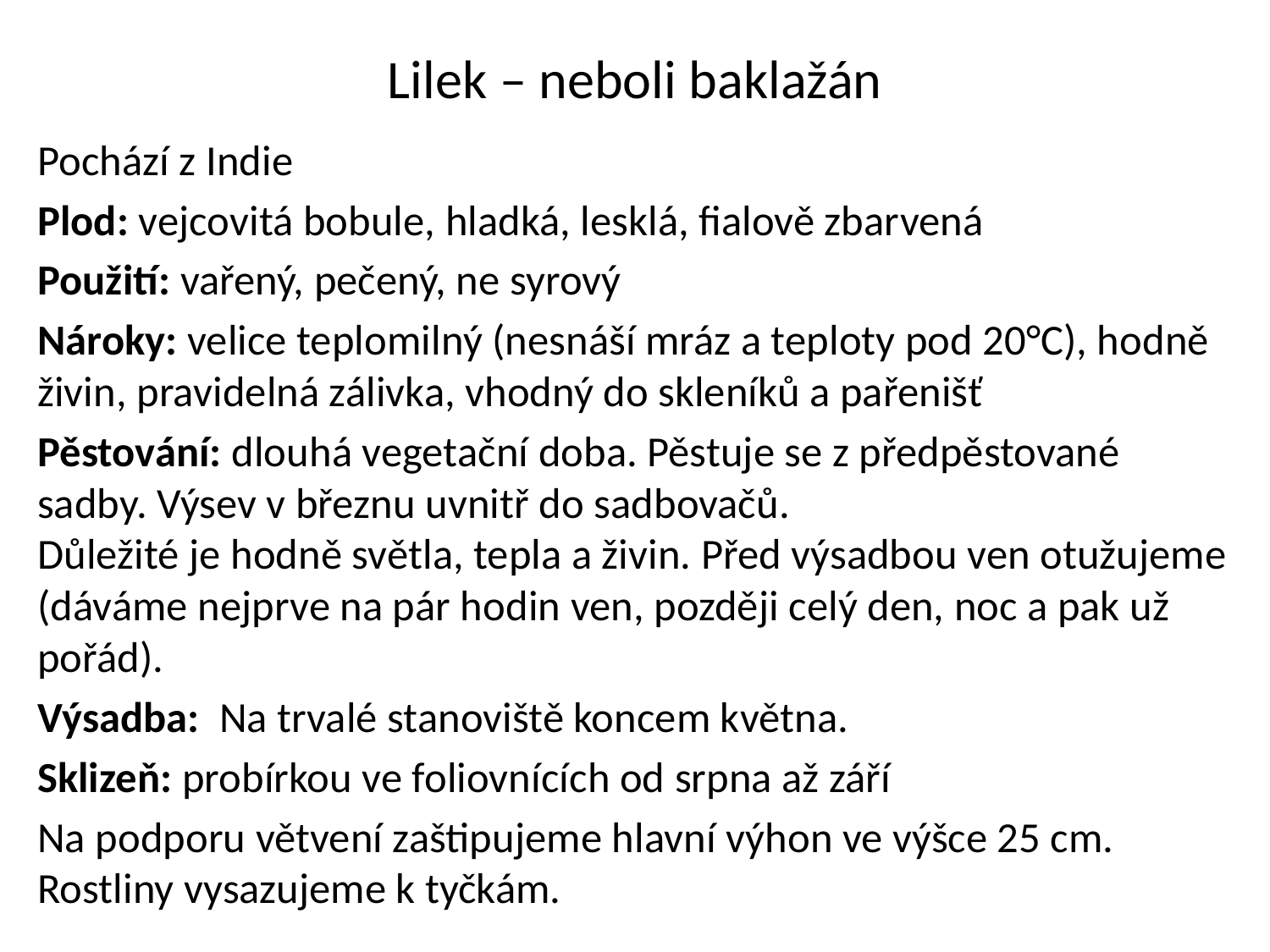

# Lilek – neboli baklažán
Pochází z Indie
Plod: vejcovitá bobule, hladká, lesklá, fialově zbarvená
Použití: vařený, pečený, ne syrový
Nároky: velice teplomilný (nesnáší mráz a teploty pod 20°C), hodně živin, pravidelná zálivka, vhodný do skleníků a pařenišť
Pěstování: dlouhá vegetační doba. Pěstuje se z předpěstované sadby. Výsev v březnu uvnitř do sadbovačů.
Důležité je hodně světla, tepla a živin. Před výsadbou ven otužujeme (dáváme nejprve na pár hodin ven, později celý den, noc a pak už pořád).
Výsadba:  Na trvalé stanoviště koncem května.
Sklizeň: probírkou ve foliovnících od srpna až září
Na podporu větvení zaštipujeme hlavní výhon ve výšce 25 cm. Rostliny vysazujeme k tyčkám.